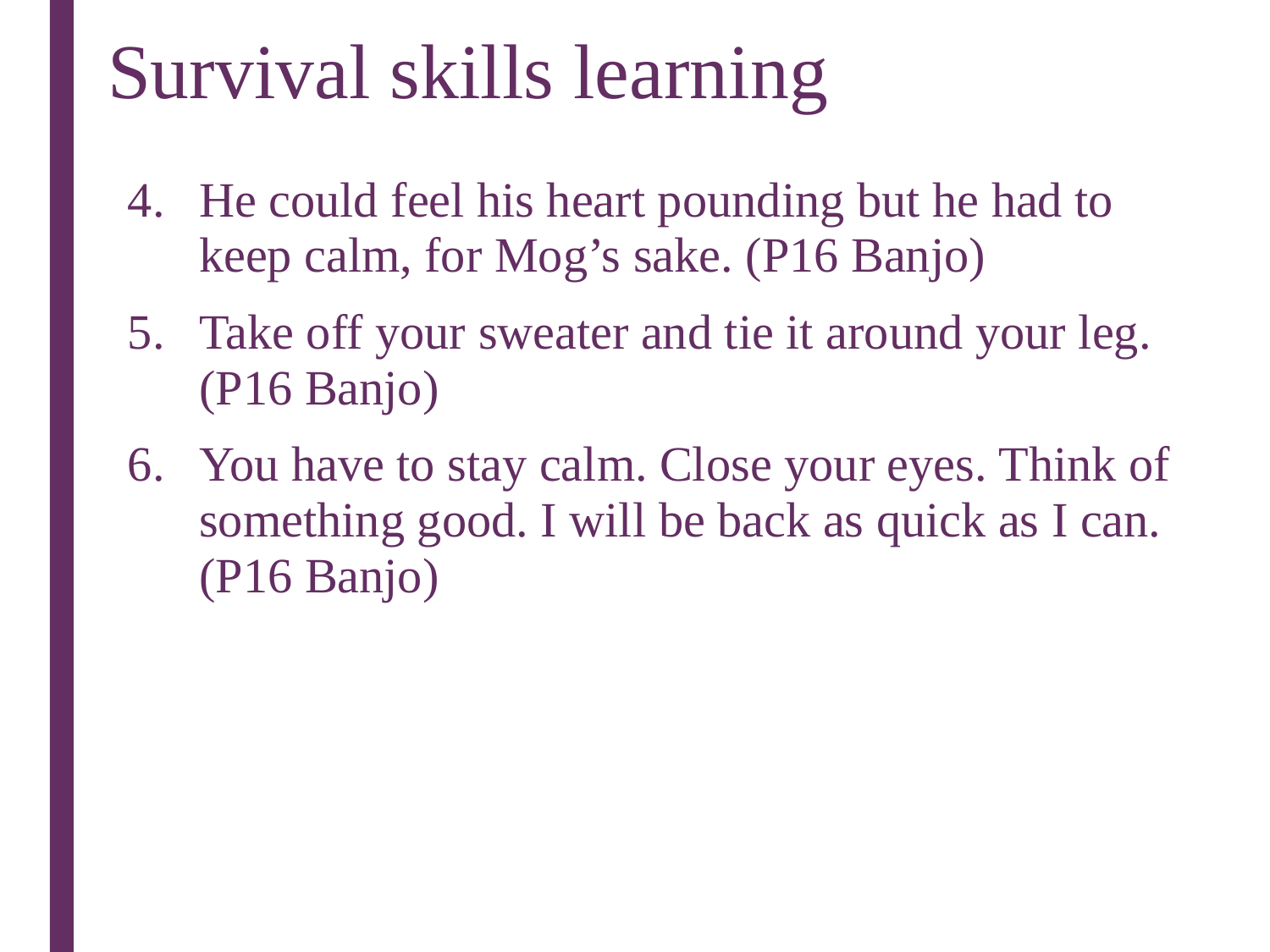

# Survival skills learning
He could feel his heart pounding but he had to keep calm, for Mog’s sake. (P16 Banjo)
Take off your sweater and tie it around your leg. (P16 Banjo)
You have to stay calm. Close your eyes. Think of something good. I will be back as quick as I can. (P16 Banjo)